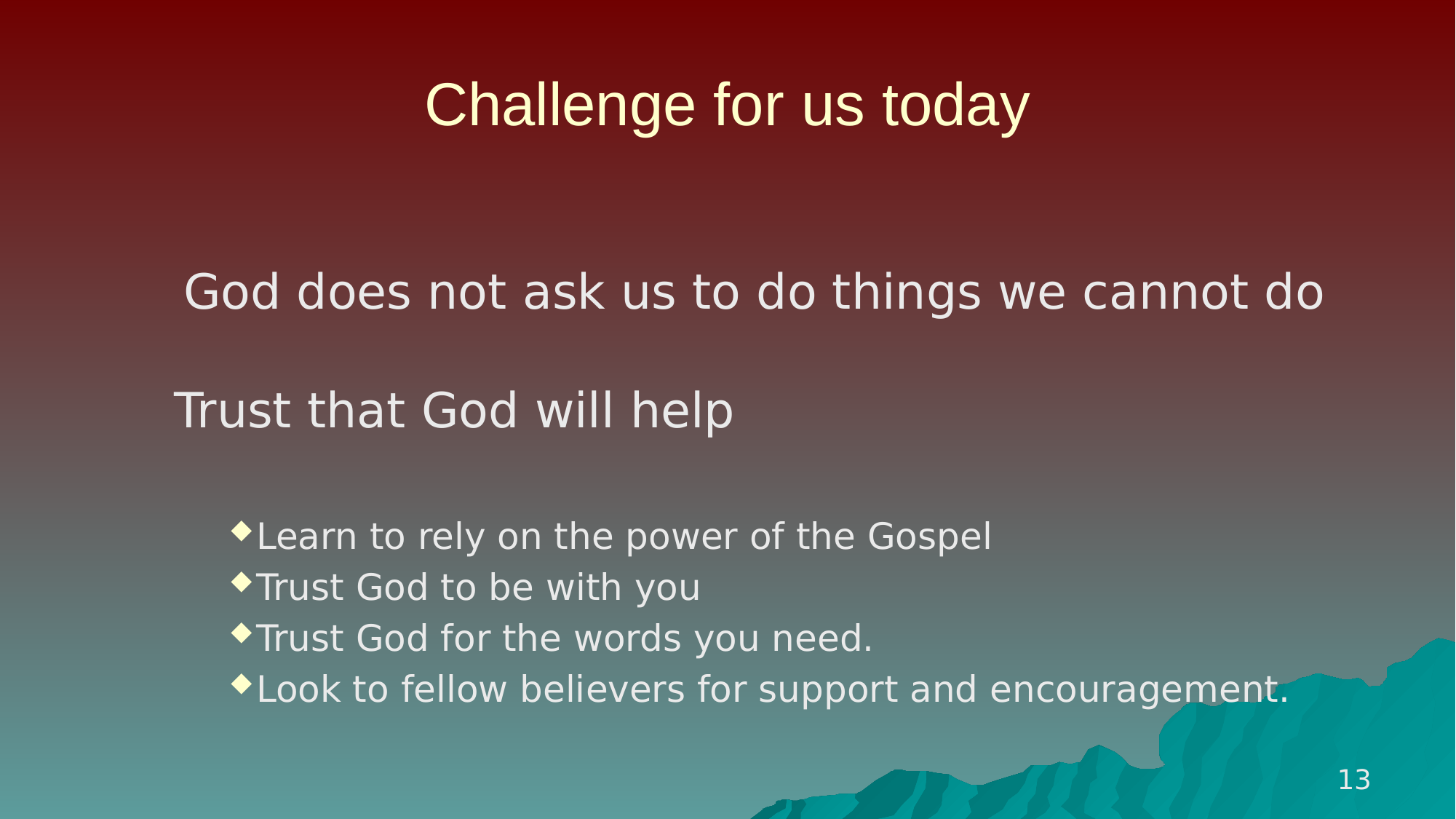

# Challenge for us today

God does not ask us to do things we cannot do

Trust that God will help

Learn to rely on the power of the Gospel
Trust God to be with you
Trust God for the words you need.
Look to fellow believers for support and encouragement.
13